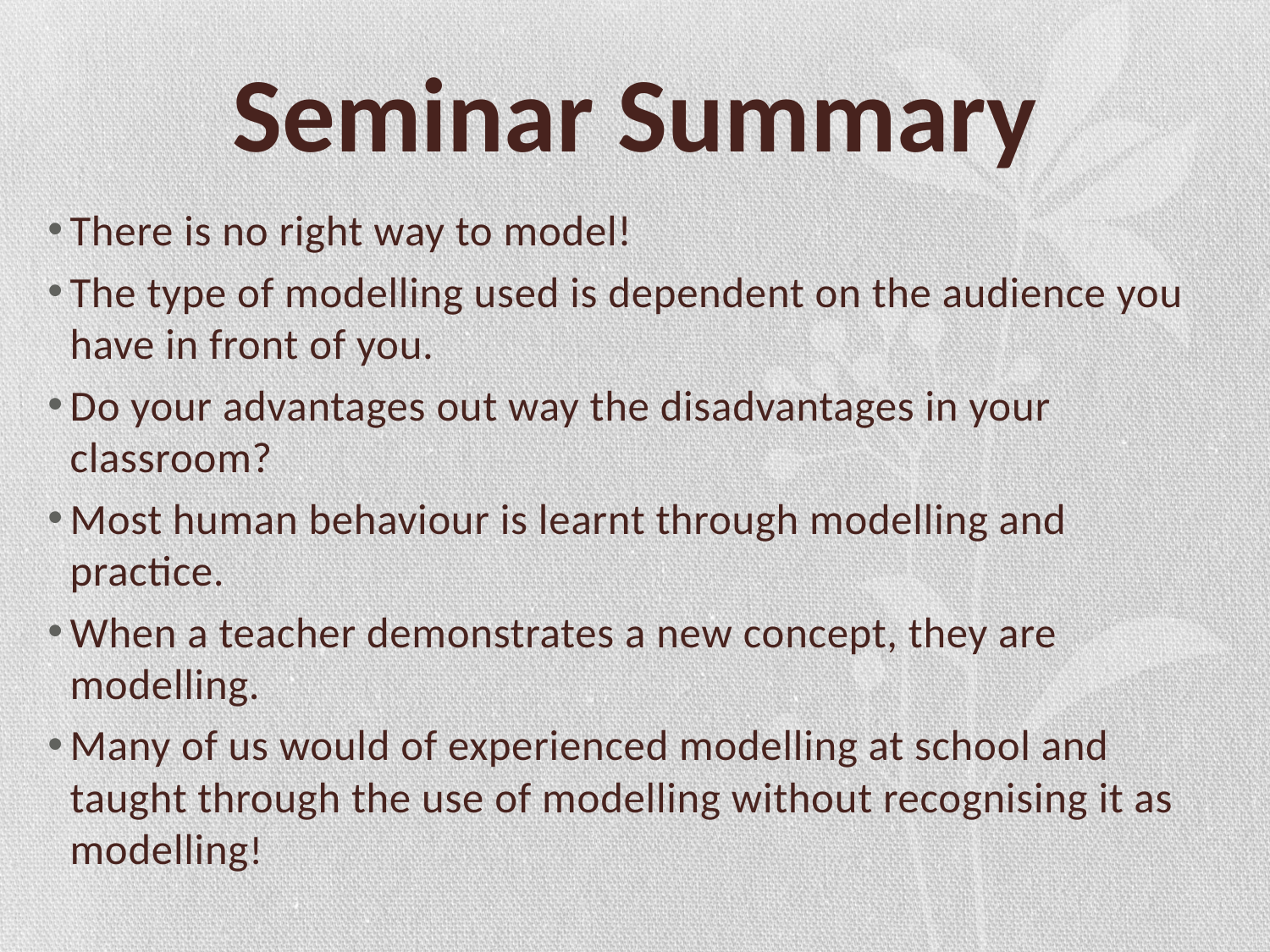

# Seminar Summary
There is no right way to model!
The type of modelling used is dependent on the audience you have in front of you.
Do your advantages out way the disadvantages in your classroom?
Most human behaviour is learnt through modelling and practice.
When a teacher demonstrates a new concept, they are modelling.
Many of us would of experienced modelling at school and taught through the use of modelling without recognising it as modelling!